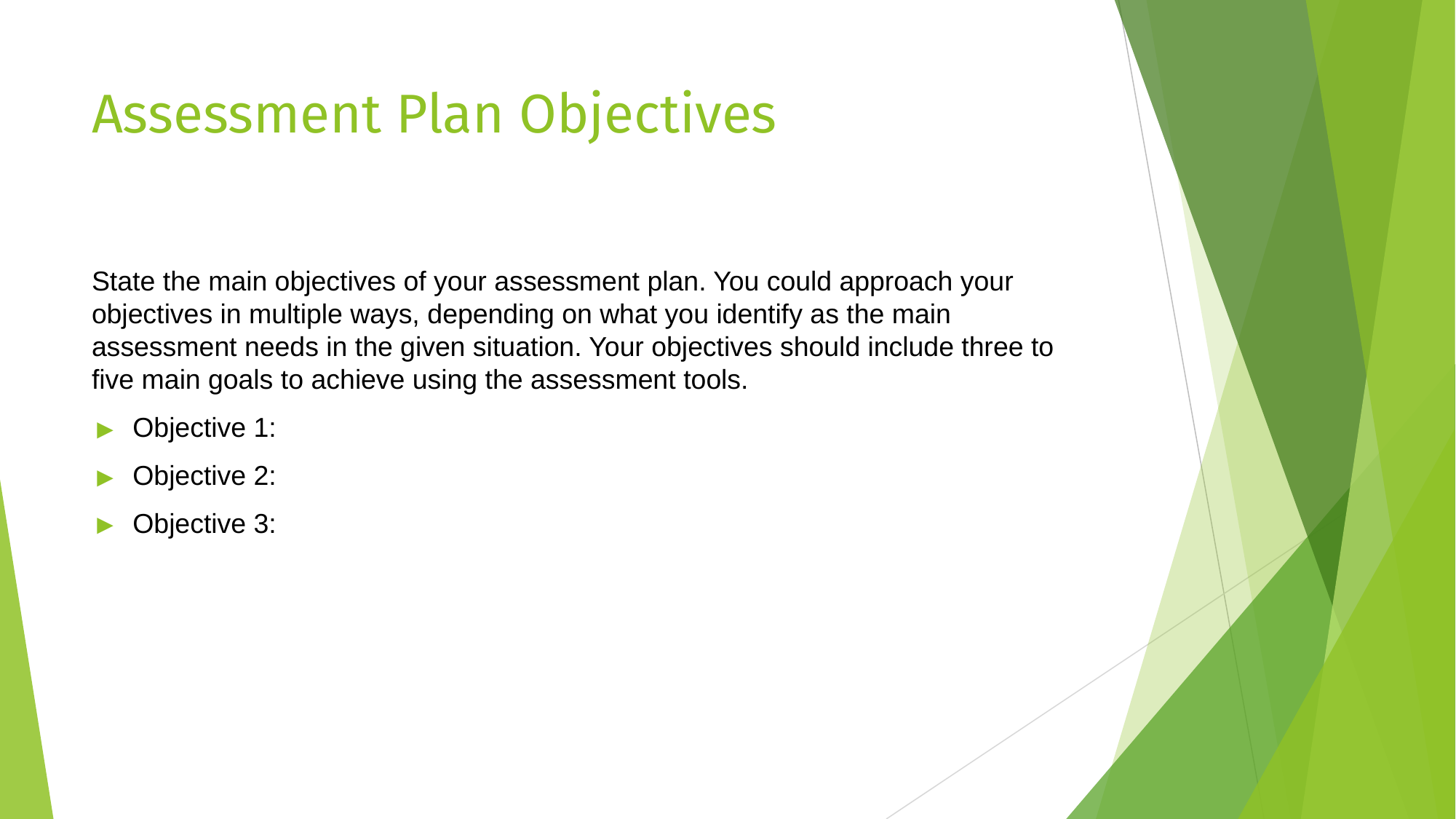

# Assessment Plan Objectives
State the main objectives of your assessment plan. You could approach your objectives in multiple ways, depending on what you identify as the main assessment needs in the given situation. Your objectives should include three to five main goals to achieve using the assessment tools.
Objective 1:
Objective 2:
Objective 3: